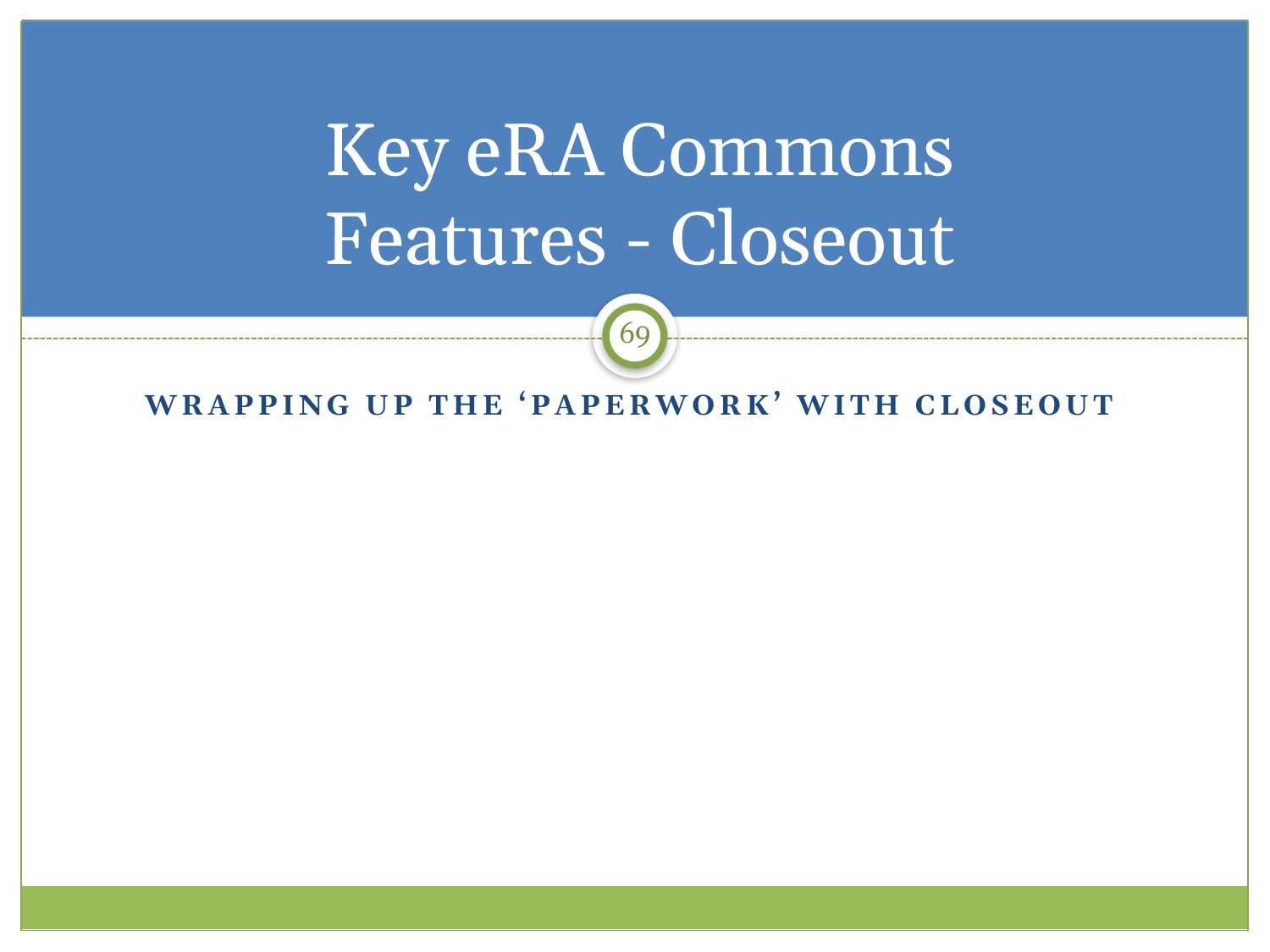

# Key eRA Commons Features - Closeout
69
Wrapping up the ‘paperwork’ with closeout